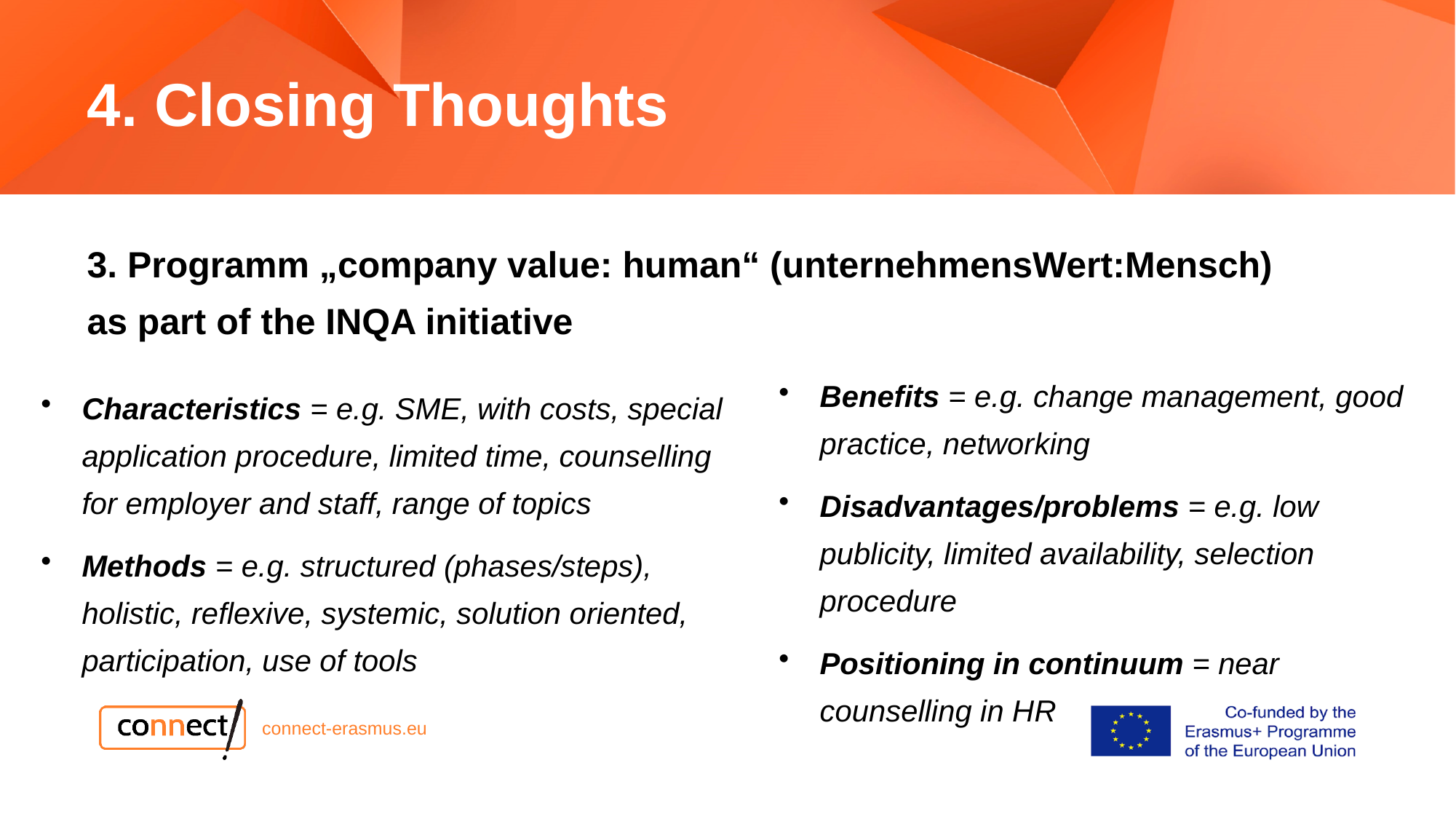

# 4. Closing Thoughts
3. Programm „company value: human“ (unternehmensWert:Mensch) as part of the INQA initiative
Benefits = e.g. change management, good practice, networking
Disadvantages/problems = e.g. low publicity, limited availability, selection procedure
Positioning in continuum = near counselling in HR
Characteristics = e.g. SME, with costs, special application procedure, limited time, counselling for employer and staff, range of topics
Methods = e.g. structured (phases/steps), holistic, reflexive, systemic, solution oriented, participation, use of tools
connect-erasmus.eu